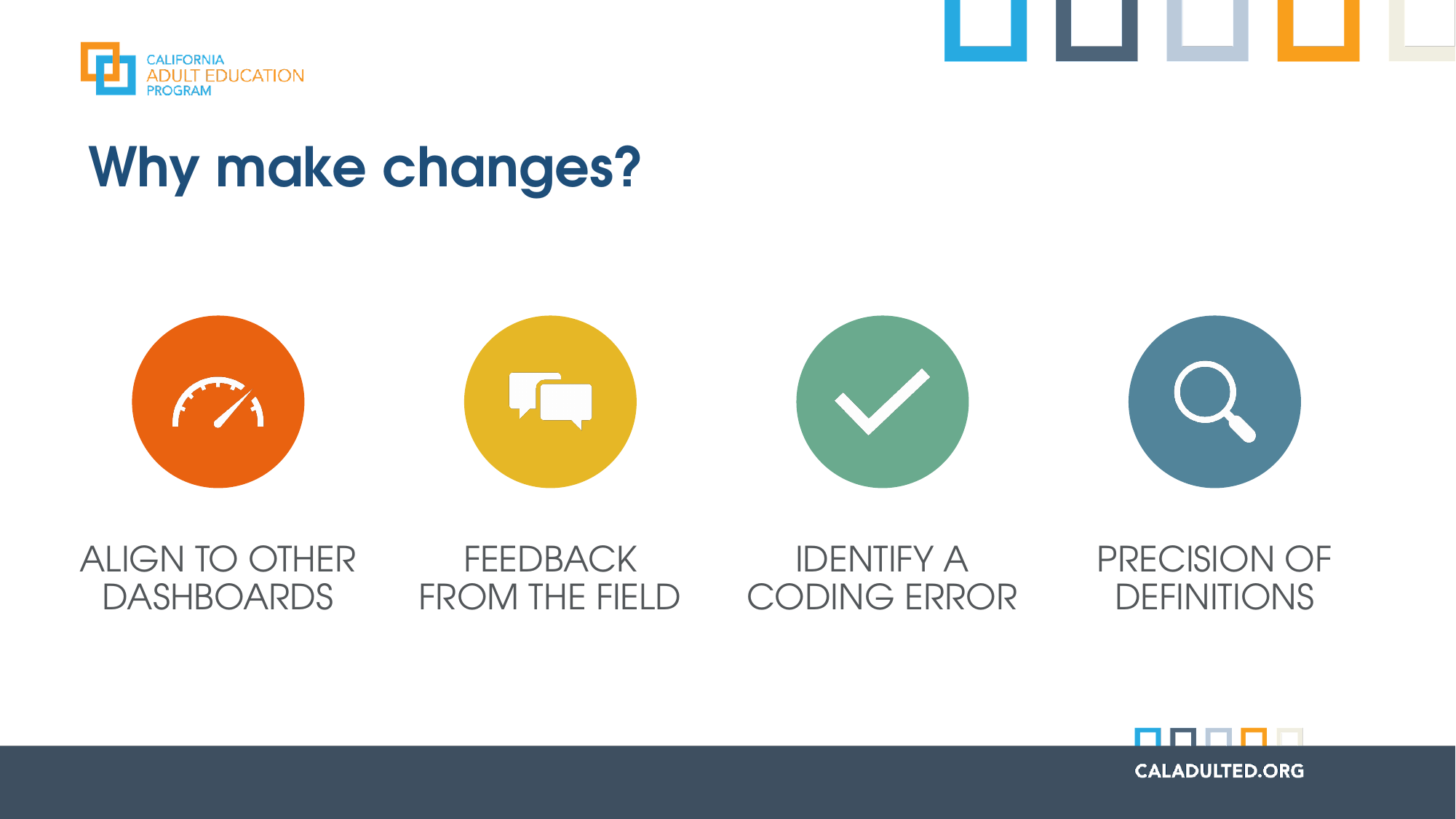

# Why make changes?

ALIGN TO OTHER DASHBOARDS

FEEDBACK FROM THE FIELD

IDENTIFY A CODING ERROR

PRECISION OF DEFINITIONS